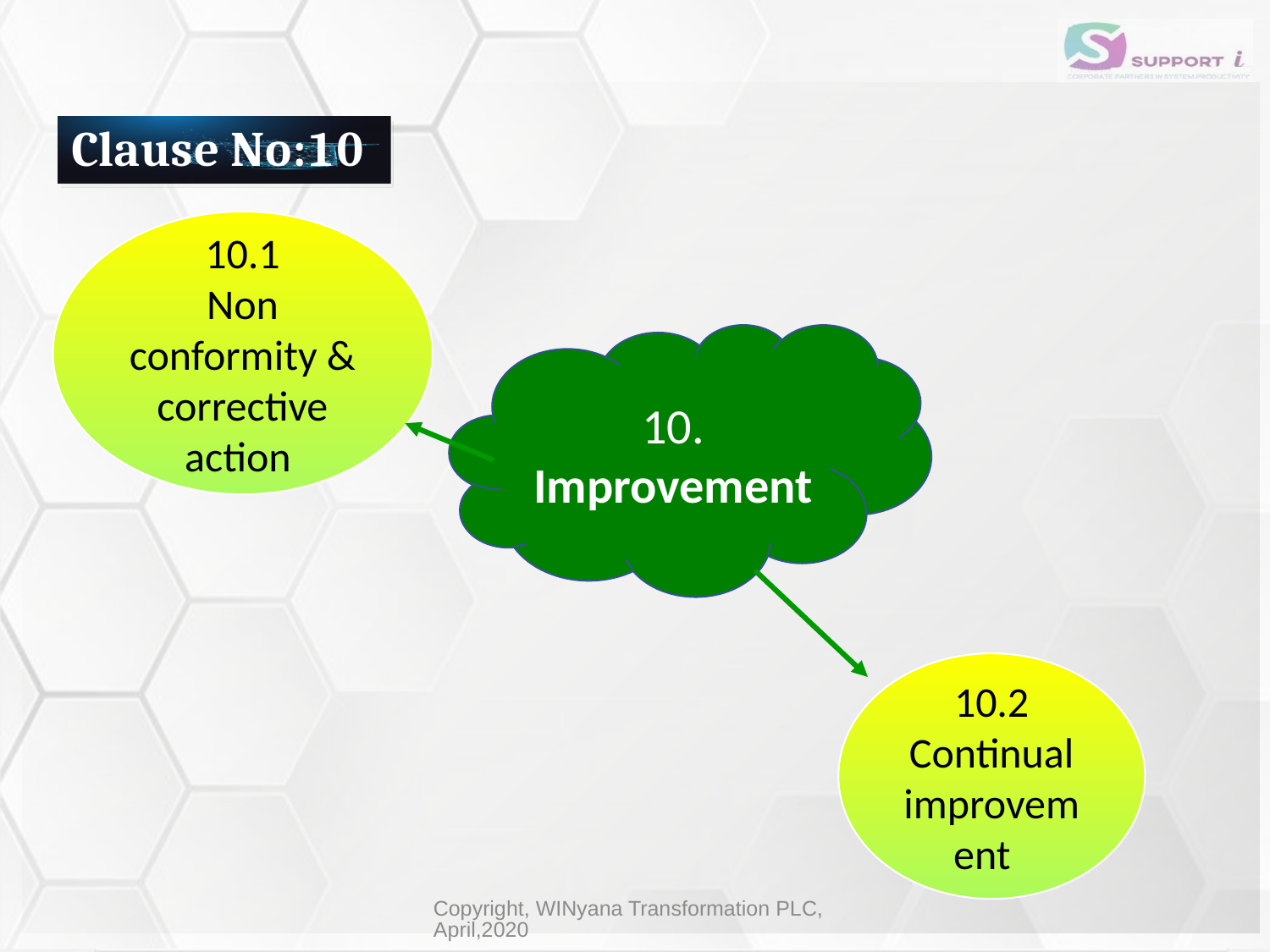

# Clause No:10
10.1
Non conformity & corrective action
10. Improvement
10.2
Continual improvement
Copyright, WINyana Transformation PLC, April,2020